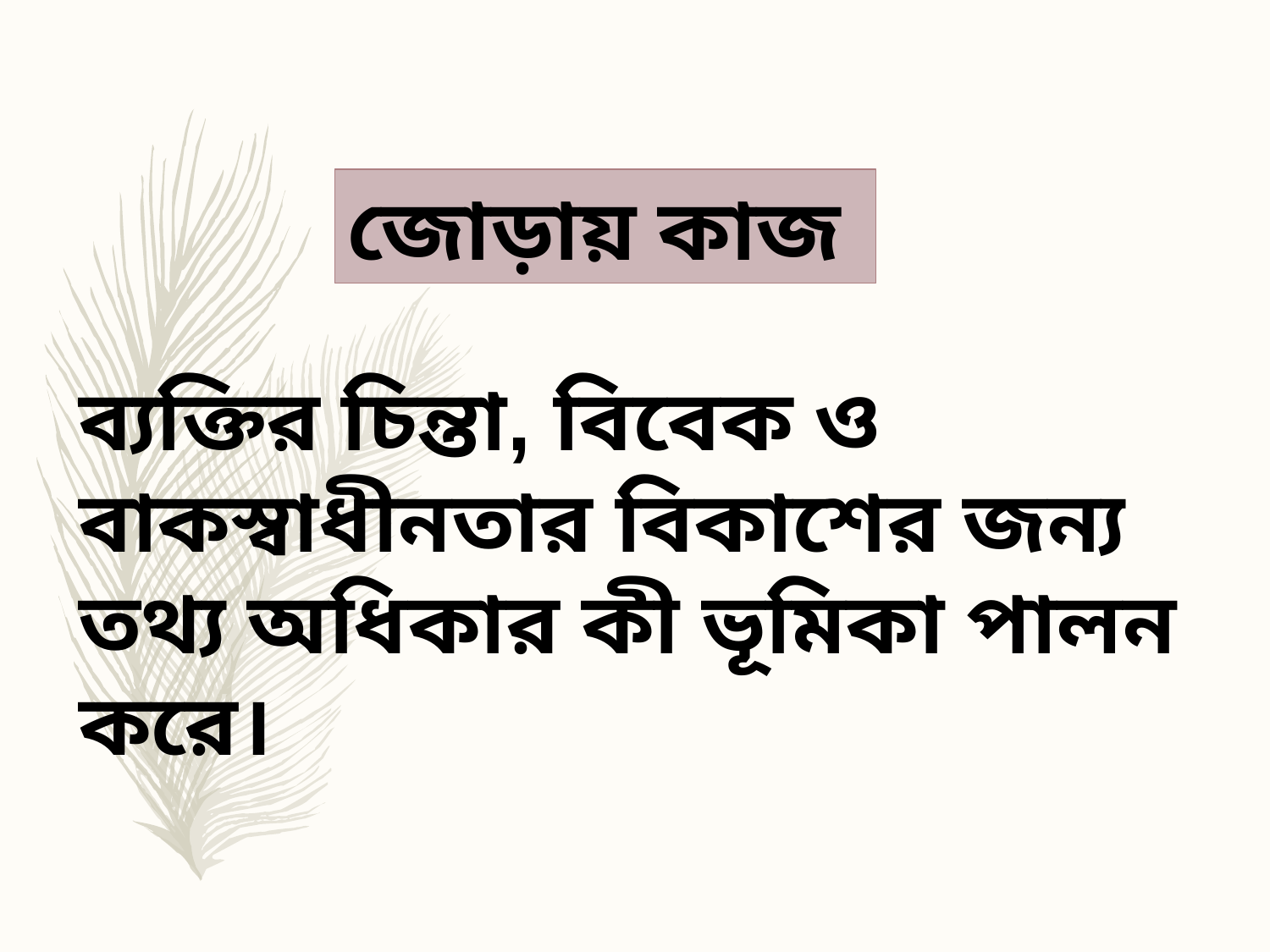

জোড়ায় কাজ
ব্যক্তির চিন্তা, বিবেক ও বাকস্বাধীনতার বিকাশের জন্য তথ্য অধিকার কী ভূমিকা পালন করে।